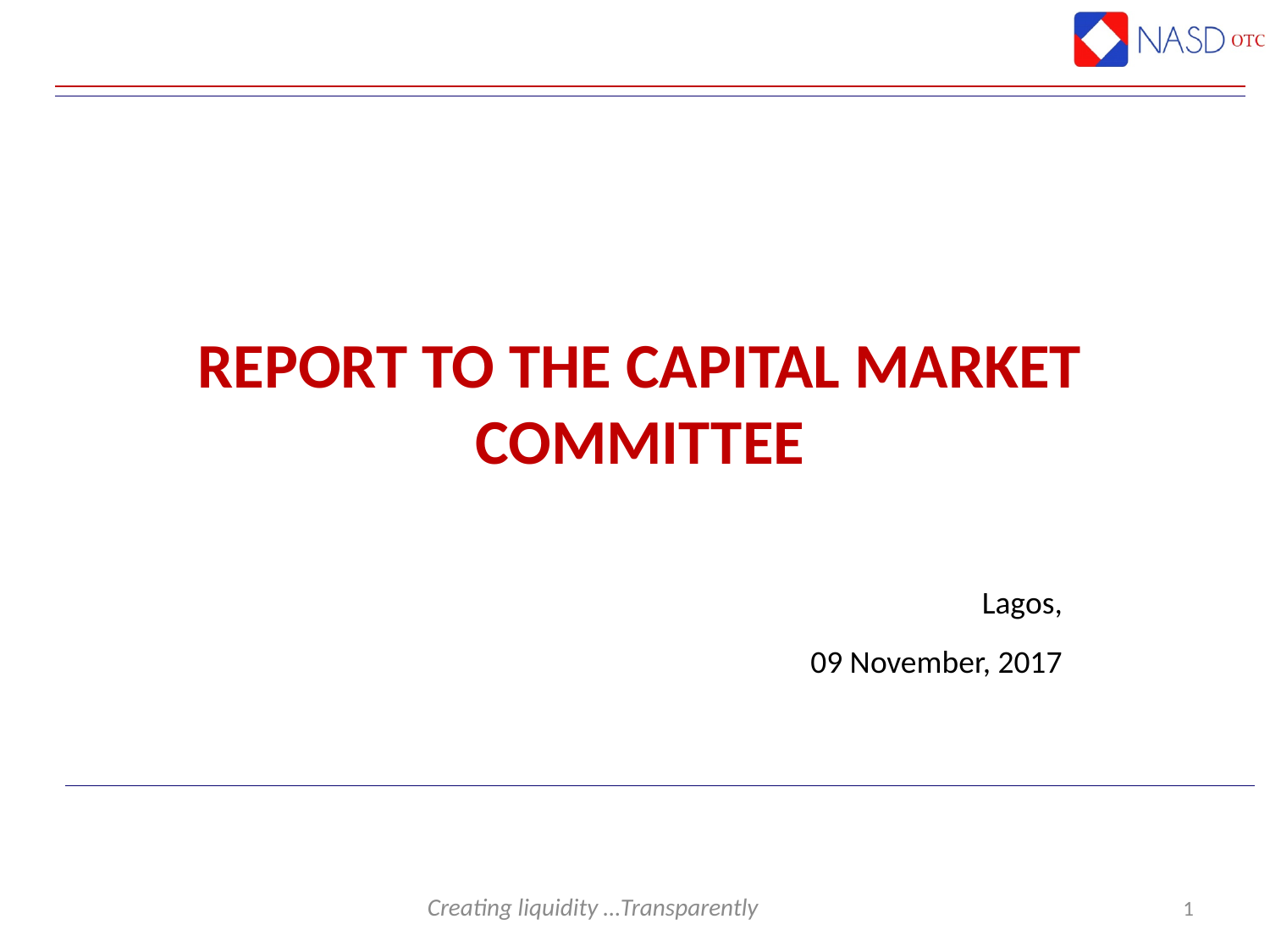

# Report to the Capital Market Committee
Lagos,
09 November, 2017
1